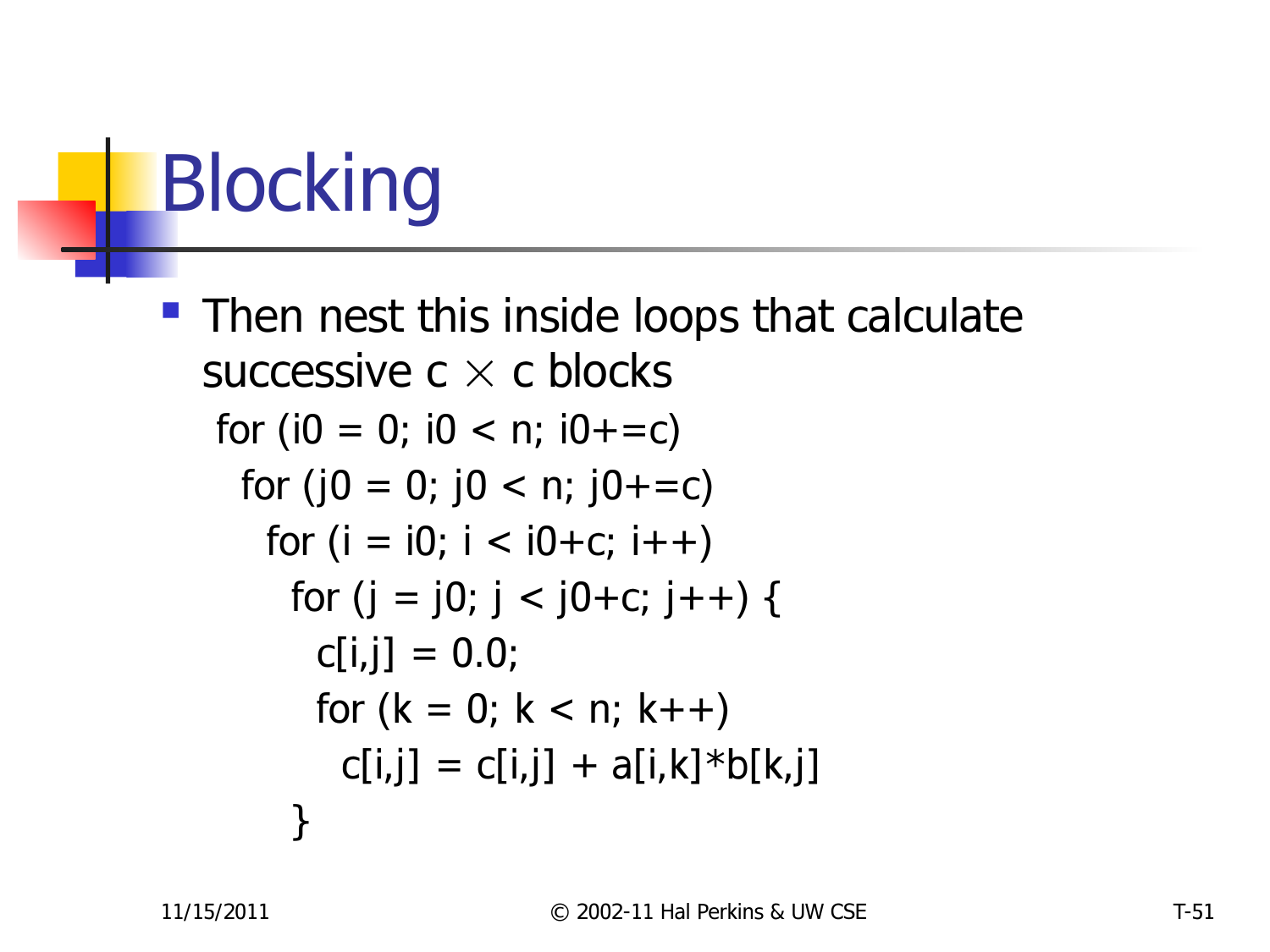

# Blocking
Then nest this inside loops that calculate successive c × c blocks
for (i0 = 0; i0 < n; i0+=c)
  for (j0 = 0; j0 < n; j0+=c)
    for (i = i0; i < i0+c; i++)
      for (j = j0; j < j0+c; j++) {
        c[i,j] = 0.0;
        for (k = 0; k < n; k++)
          c[i,j] = c[i,j] + a[i,k]*b[k,j]
      }

11/15/2011
© 2002-11 Hal Perkins & UW CSE
T-51